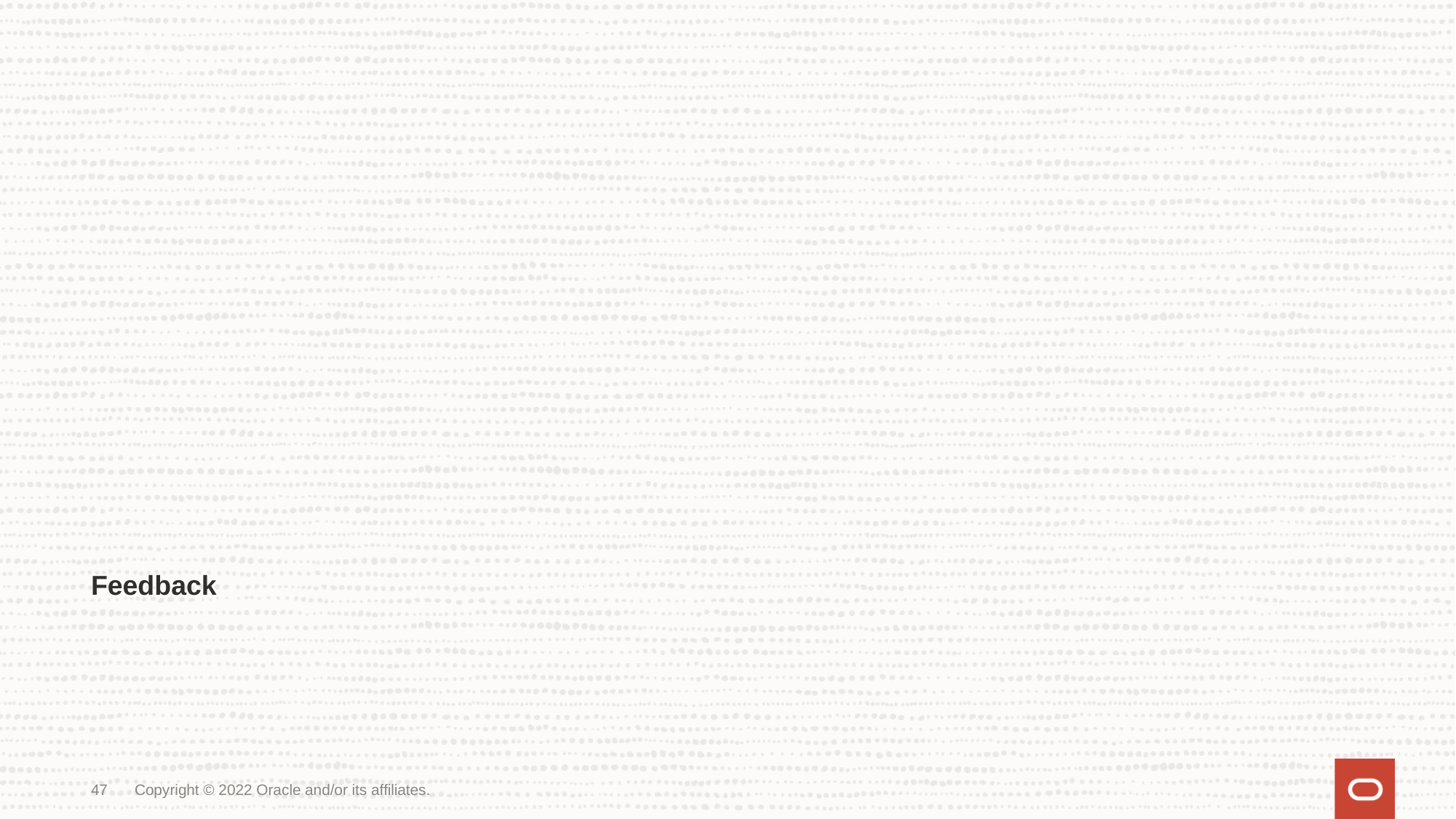

#
Feedback

47
Copyright © 2022 Oracle and/or its affiliates.